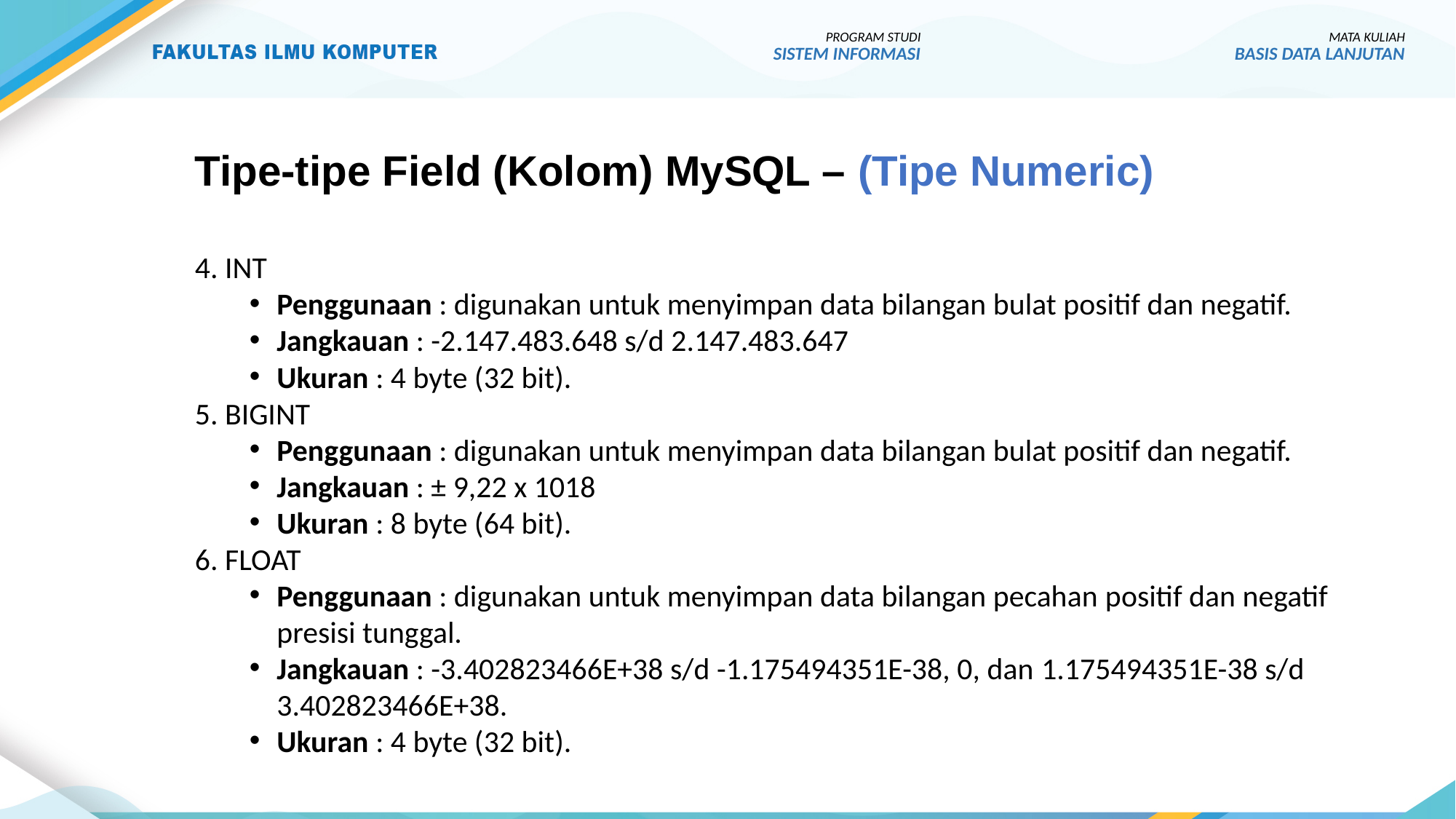

# Tipe-tipe Field (Kolom) MySQL – (Tipe Numeric)
4. INT
Penggunaan : digunakan untuk menyimpan data bilangan bulat positif dan negatif.
Jangkauan : -2.147.483.648 s/d 2.147.483.647
Ukuran : 4 byte (32 bit).
5. BIGINT
Penggunaan : digunakan untuk menyimpan data bilangan bulat positif dan negatif.
Jangkauan : ± 9,22 x 1018
Ukuran : 8 byte (64 bit).
6. FLOAT
Penggunaan : digunakan untuk menyimpan data bilangan pecahan positif dan negatif presisi tunggal.
Jangkauan : -3.402823466E+38 s/d -1.175494351E-38, 0, dan 1.175494351E-38 s/d 3.402823466E+38.
Ukuran : 4 byte (32 bit).